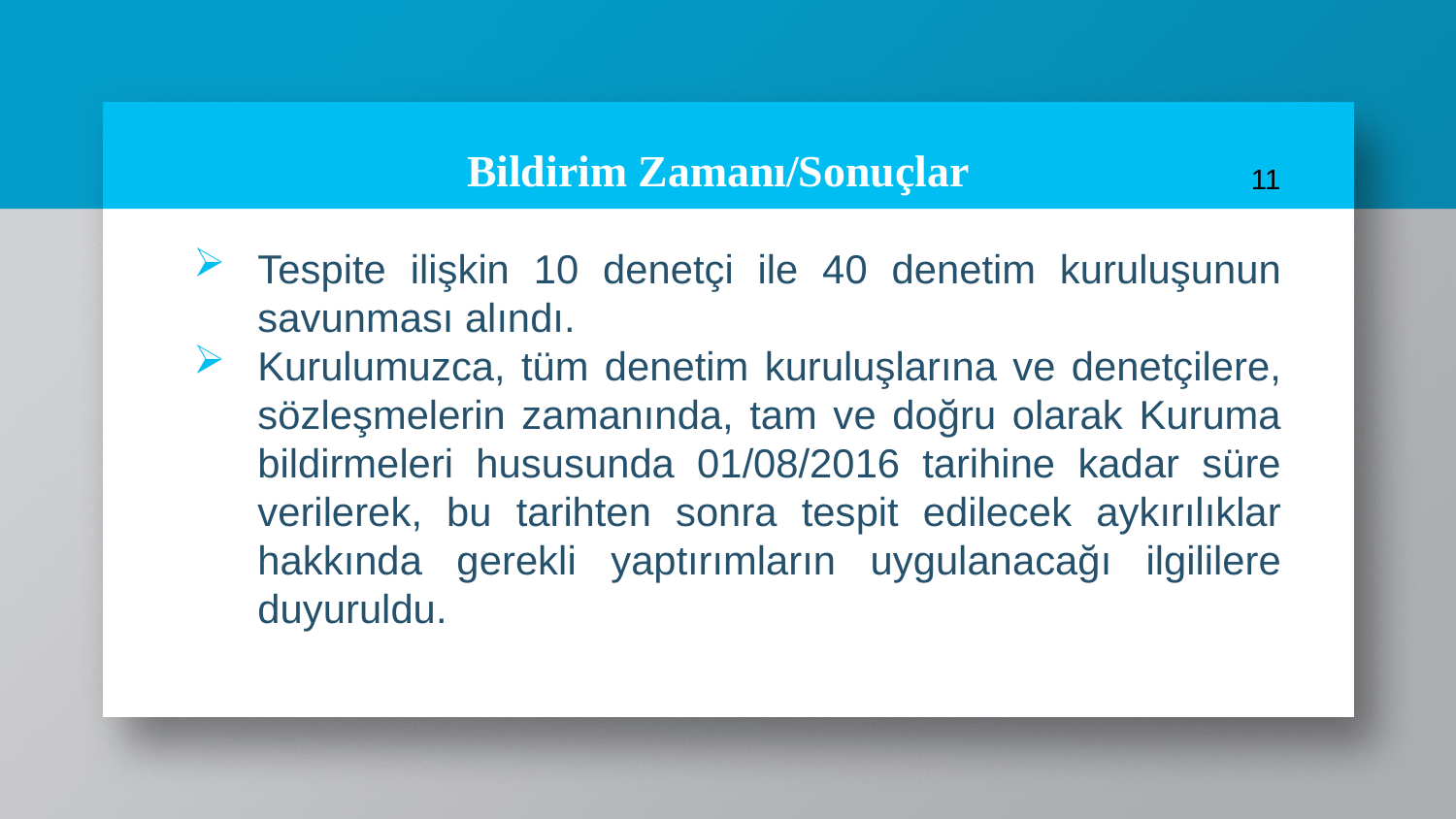

11
# Bildirim Zamanı/Sonuçlar
Tespite ilişkin 10 denetçi ile 40 denetim kuruluşunun savunması alındı.
Kurulumuzca, tüm denetim kuruluşlarına ve denetçilere, sözleşmelerin zamanında, tam ve doğru olarak Kuruma bildirmeleri hususunda 01/08/2016 tarihine kadar süre verilerek, bu tarihten sonra tespit edilecek aykırılıklar hakkında gerekli yaptırımların uygulanacağı ilgililere duyuruldu.